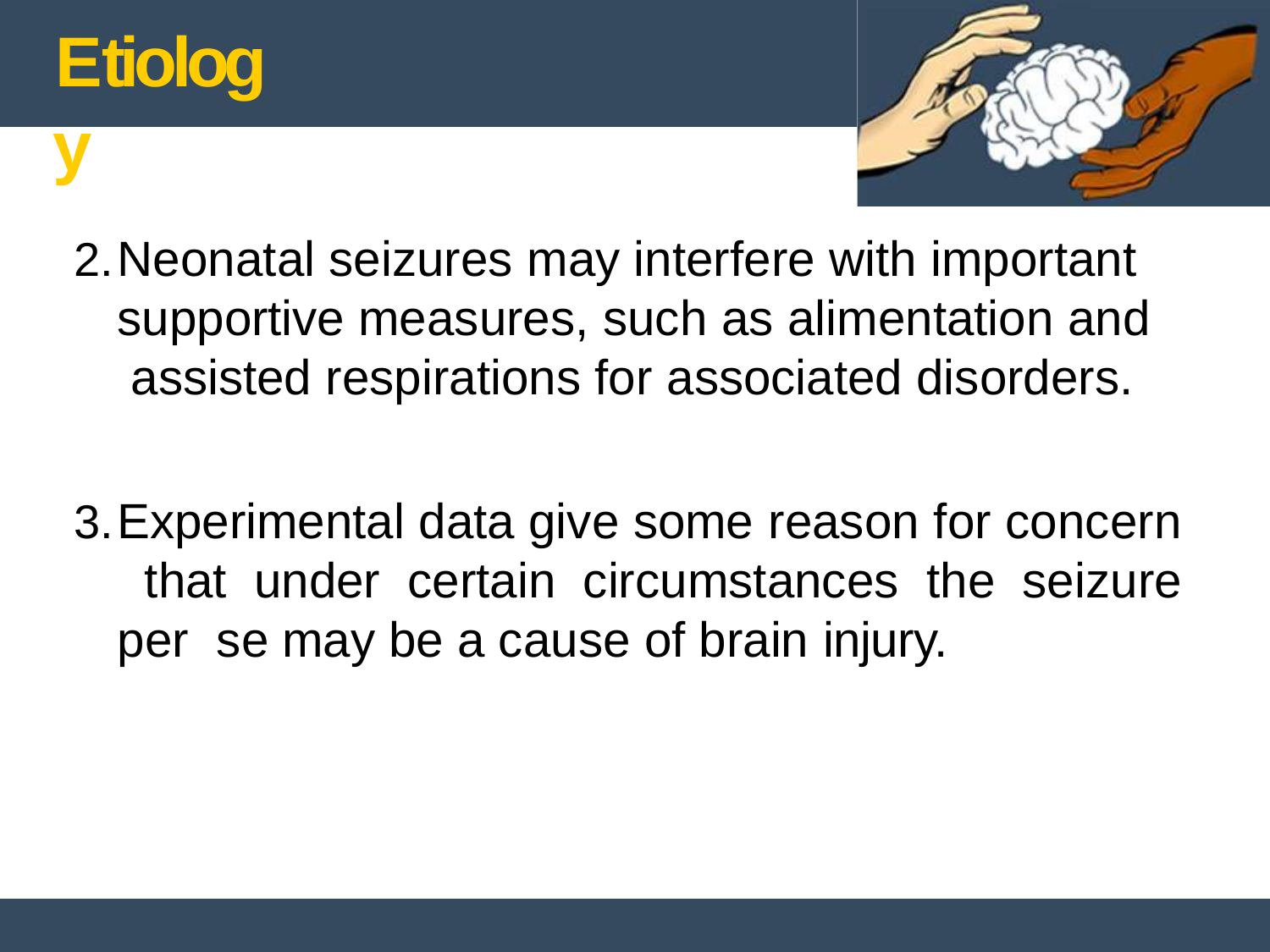

# Etiology
Neonatal seizures may interfere with important  supportive measures, such as alimentation and  assisted respirations for associated disorders.

Experimental data give some reason for concern  that under certain circumstances the seizure per  se may be a cause of brain injury.